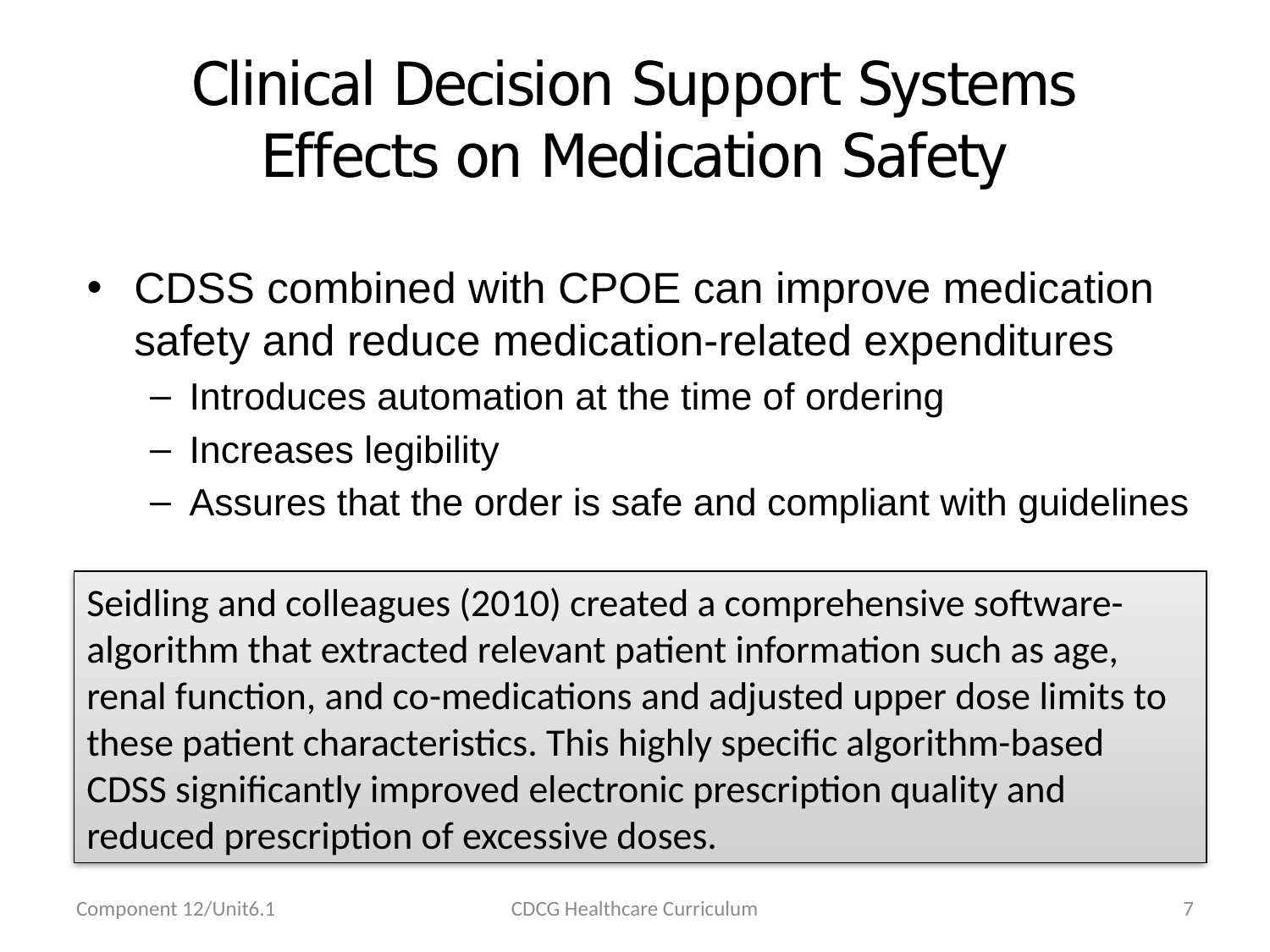

# Clinical Decision Support Systems Effects on Medication Safety
CDSS combined with CPOE can improve medication safety and reduce medication-related expenditures
Introduces automation at the time of ordering
Increases legibility
Assures that the order is safe and compliant with guidelines
Seidling and colleagues (2010) created a comprehensive software-algorithm that extracted relevant patient information such as age, renal function, and co-medications and adjusted upper dose limits to these patient characteristics. This highly specific algorithm-based CDSS significantly improved electronic prescription quality and reduced prescription of excessive doses.
Component 12/Unit6.1
CDCG Healthcare Curriculum
7